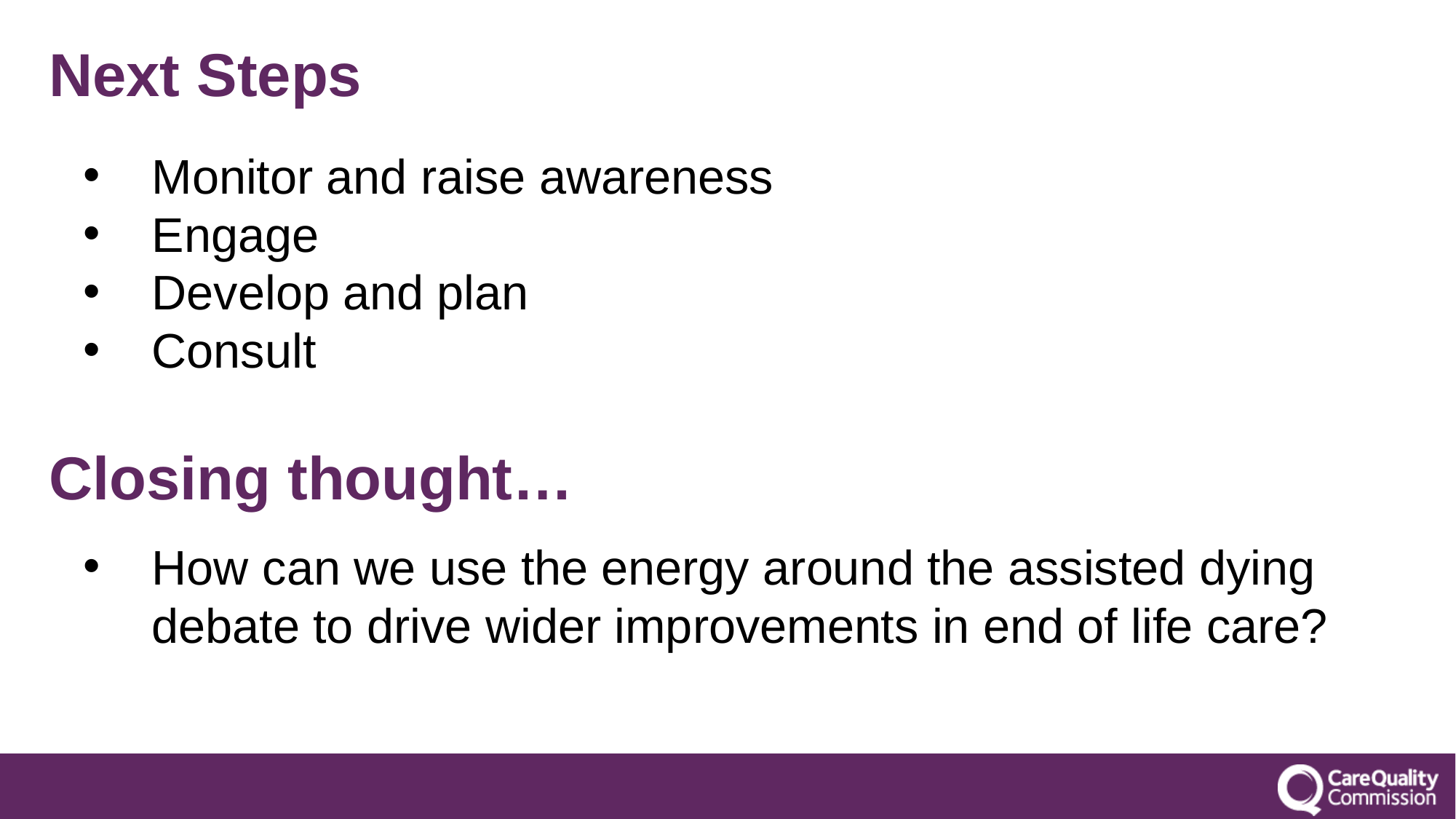

Next Steps
Monitor and raise awareness
Engage
Develop and plan
Consult
Closing thought…
How can we use the energy around the assisted dying debate to drive wider improvements in end of life care?